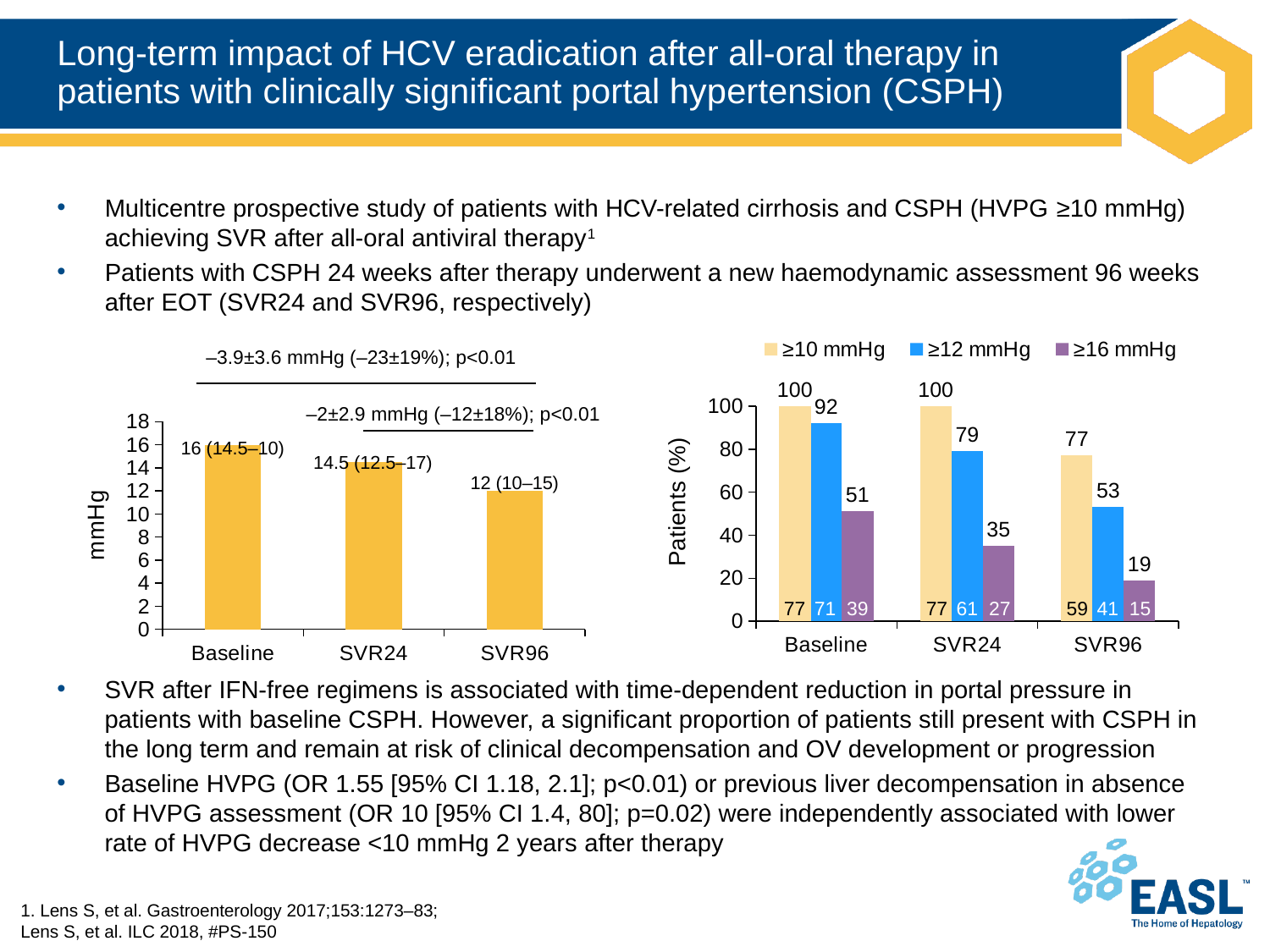

# Long-term impact of HCV eradication after all-oral therapy in patients with clinically significant portal hypertension (CSPH)
Multicentre prospective study of patients with HCV-related cirrhosis and CSPH (HVPG ≥10 mmHg) achieving SVR after all-oral antiviral therapy1
Patients with CSPH 24 weeks after therapy underwent a new haemodynamic assessment 96 weeks after EOT (SVR24 and SVR96, respectively)

### Chart

| Category | ≥10 mmHg | ≥12 mmHg | ≥16 mmHg |
|---|---|---|---|
| Baseline | 100.0 | 92.0 | 51.0 |
| SVR24 | 100.0 | 79.0 | 35.0 |
| SVR96 | 77.0 | 53.0 | 19.0 |
–3.9±3.6 mmHg (–23±19%); p<0.01
–2±2.9 mmHg (–12±18%); p<0.01

### Chart

| Category | Column1 |
|---|---|
| Baseline | 16.0 |
| SVR24 | 14.5 |
| SVR96 | 12.0 |
16 (14.5–10)
14.5 (12.5–17)
12 (10–15)
77
71
39
77
61
27
59
41
15
SVR after IFN-free regimens is associated with time-dependent reduction in portal pressure in patients with baseline CSPH. However, a significant proportion of patients still present with CSPH in the long term and remain at risk of clinical decompensation and OV development or progression
Baseline HVPG (OR 1.55 [95% CI 1.18, 2.1]; p<0.01) or previous liver decompensation in absence of HVPG assessment (OR 10 [95% CI 1.4, 80]; p=0.02) were independently associated with lower rate of HVPG decrease <10 mmHg 2 years after therapy

1. Lens S, et al. Gastroenterology 2017;153:1273–83;
Lens S, et al. ILC 2018, #PS-150